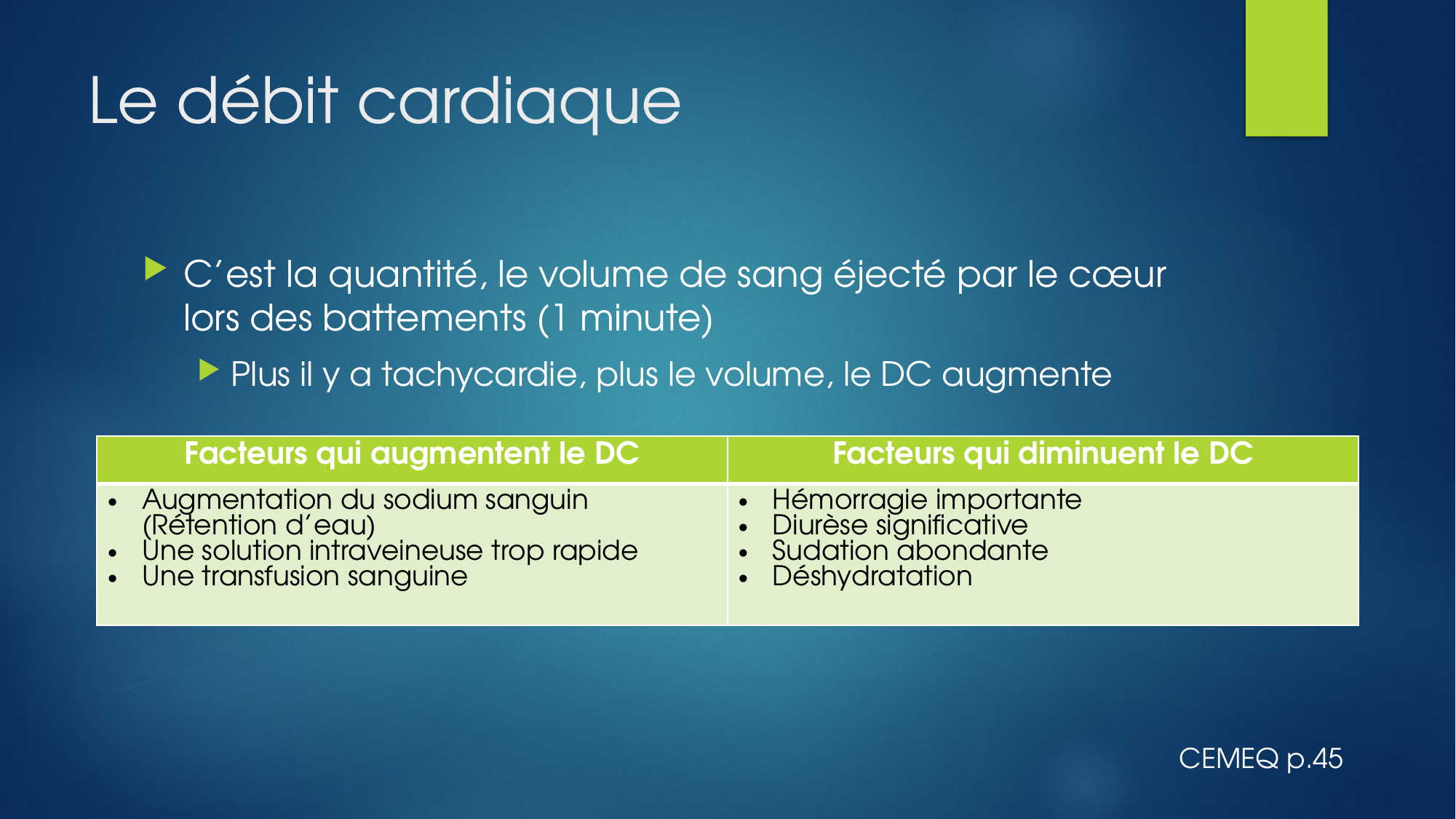

# Le débit cardiaque
C’est la quantité, le volume de sang éjecté par le cœur lors des battements (1 minute)
Plus il y a tachycardie, plus le volume, le DC augmente

| Facteurs qui augmentent le DC | Facteurs qui diminuent le DC |
| --- | --- |
| Augmentation du sodium sanguin (Rétention d’eau) Une solution intraveineuse trop rapide Une transfusion sanguine | Hémorragie importante Diurèse significative Sudation abondante Déshydratation |
CEMEQ p.45